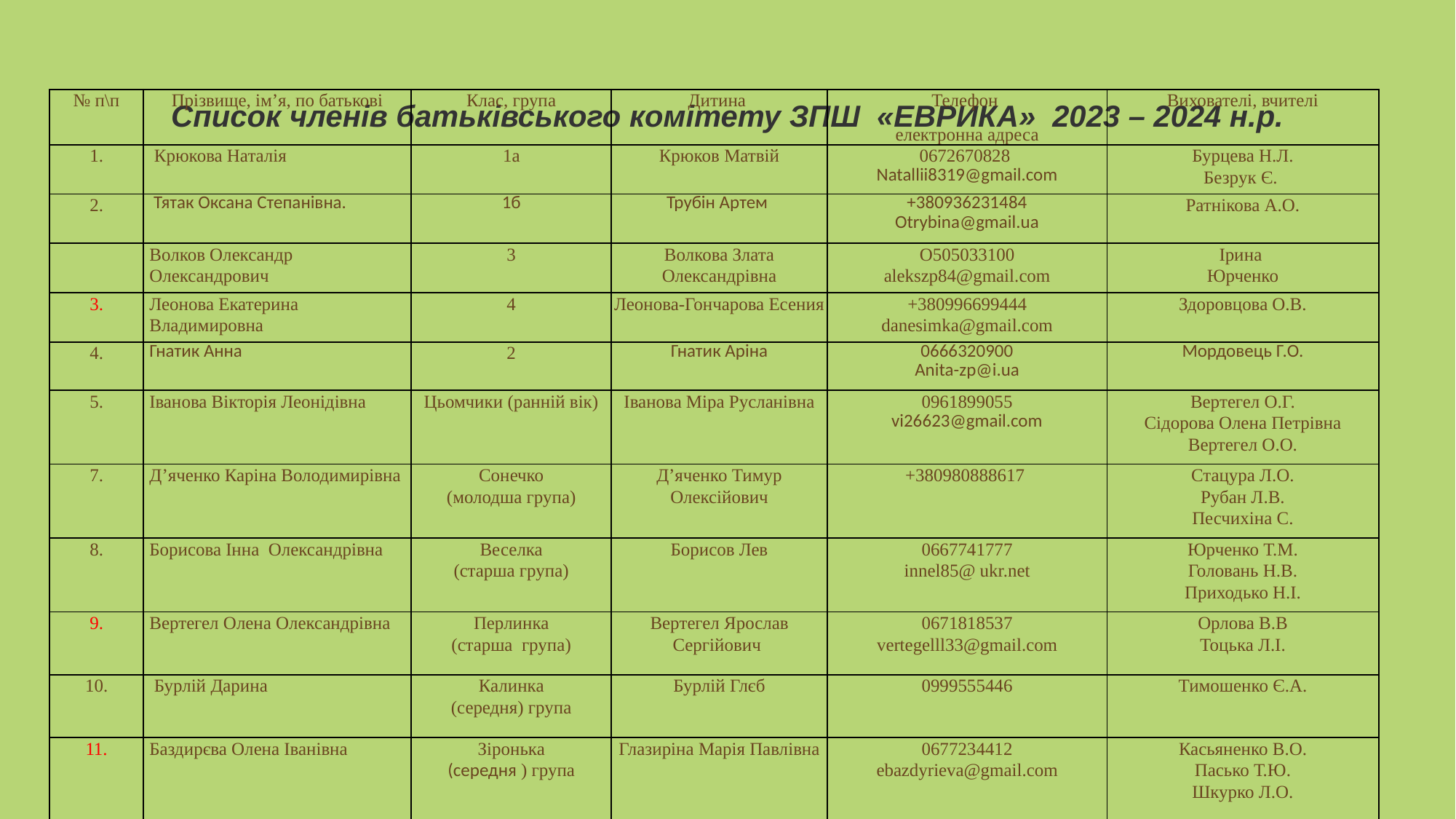

# Список членів батьківського комітету ЗПШ  «ЕВРИКА»  2023 – 2024 н.р.
| № п\п | Прізвище, ім’я, по батькові | Клас, група | Дитина | Телефон електронна адреса | Вихователі, вчителі |
| --- | --- | --- | --- | --- | --- |
| 1. | Крюкова Наталія | 1а | Крюков Матвій | 0672670828 Natallii8319@gmail.com | Бурцева Н.Л. Безрук Є. |
| 2. | Тятак Оксана Степанівна. | 1б | Трубін Артем | +380936231484 Otrybina@gmail.ua | Ратнікова А.О. |
|  | Волков Олександр Олександрович | 3 | Волкова Злата Олександрівна | О505033100 alekszp84@gmail.com | Ірина Юрченко |
| 3. | Леонова Екатерина Владимировна | 4 | Леонова-Гончарова Есения | +380996699444 danesimka@gmail.com | Здоровцова О.В. |
| 4. | Гнатик Анна | 2 | Гнатик Аріна | 0666320900 Anita-zp@i.ua | Мордовець Г.О. |
| 5. | Іванова Вікторія Леонідівна | Цьомчики (ранній вік) | Іванова Міра Русланівна | 0961899055 vi26623@gmail.com | Вертегел О.Г. Сідорова Олена Петрівна Вертегел О.О. |
| 7. | Д’яченко Каріна Володимирівна | Сонечко (молодша група) | Д’яченко Тимур Олексійович | +380980888617 | Стацура Л.О. Рубан Л.В. Песчихіна С. |
| 8. | Борисова Інна Олександрівна | Веселка (старша група) | Борисов Лев | 0667741777 innel85@ ukr.net | Юрченко Т.М. Головань Н.В. Приходько Н.І. |
| 9. | Вертегел Олена Олександрівна | Перлинка (старша група) | Вертегел Ярослав Сергійович | 0671818537 vertegelll33@gmail.com | Орлова В.В Тоцька Л.І. |
| 10. | Бурлій Дарина | Калинка (середня) група | Бурлій Глєб | 0999555446 | Тимошенко Є.А. |
| 11. | Баздирєва Олена Іванівна | Зіронька (середня ) група | Глазиріна Марія Павлівна | 0677234412 ebazdyrieva@gmail.com | Касьяненко В.О. Пасько Т.Ю. Шкурко Л.О. |